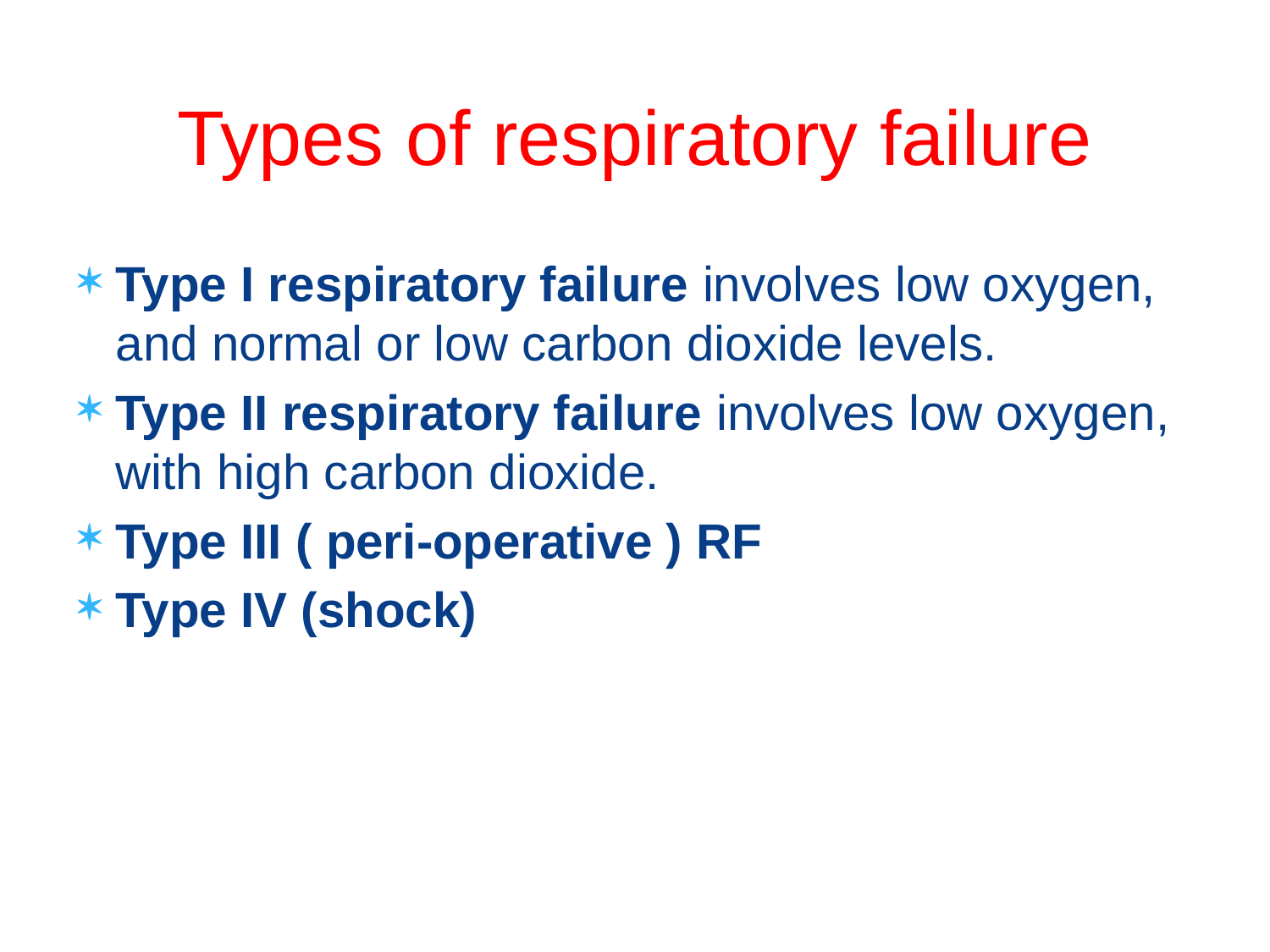

# Types of respiratory failure
Type I respiratory failure involves low oxygen, and normal or low carbon dioxide levels.
Type II respiratory failure involves low oxygen, with high carbon dioxide.
Type III ( peri-operative ) RF
Type IV (shock)